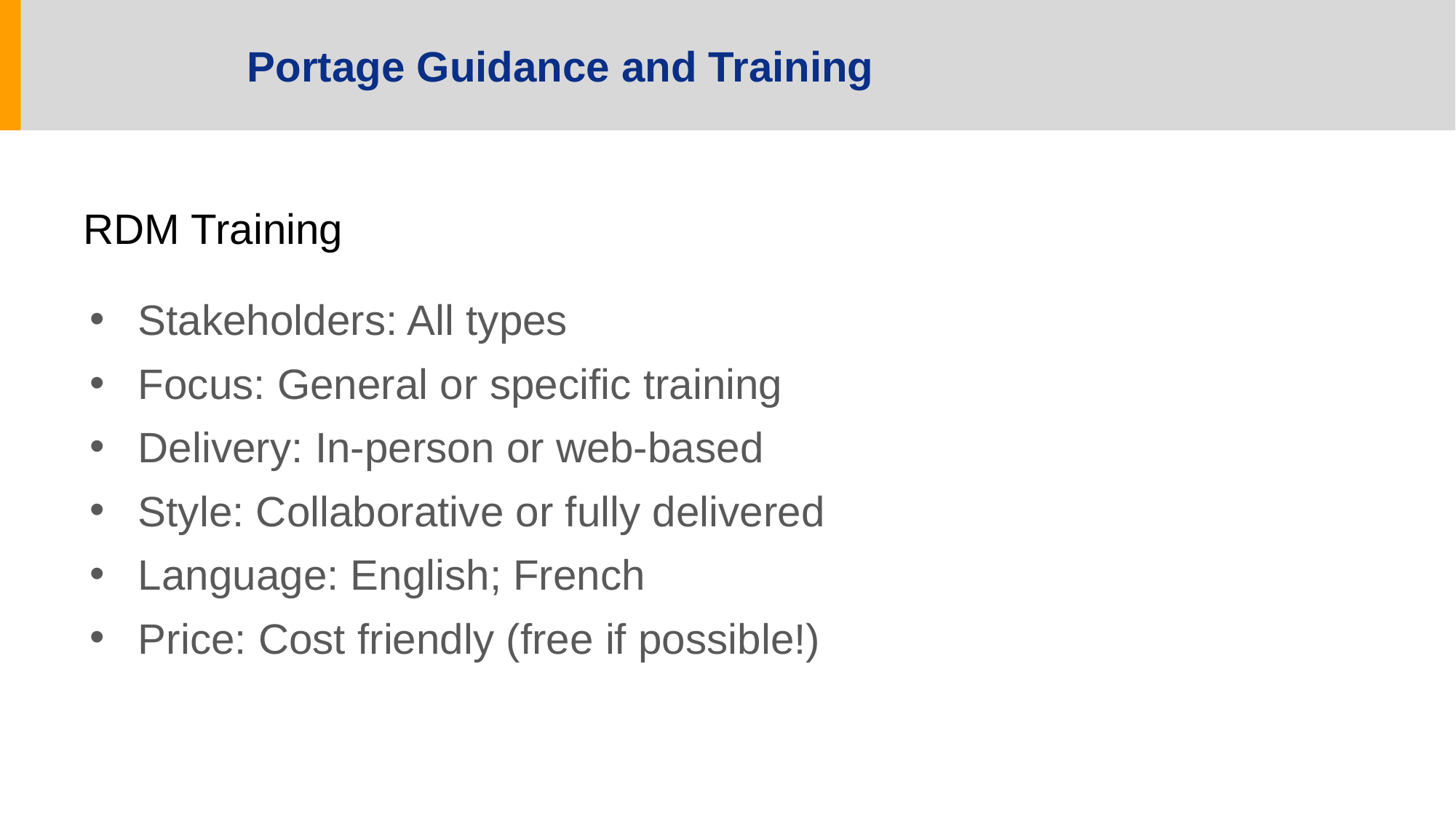

# Portage Guidance and Training
RDM Training

Stakeholders: All types
Focus: General or specific training
Delivery: In-person or web-based
Style: Collaborative or fully delivered
Language: English; French
Price: Cost friendly (free if possible!)